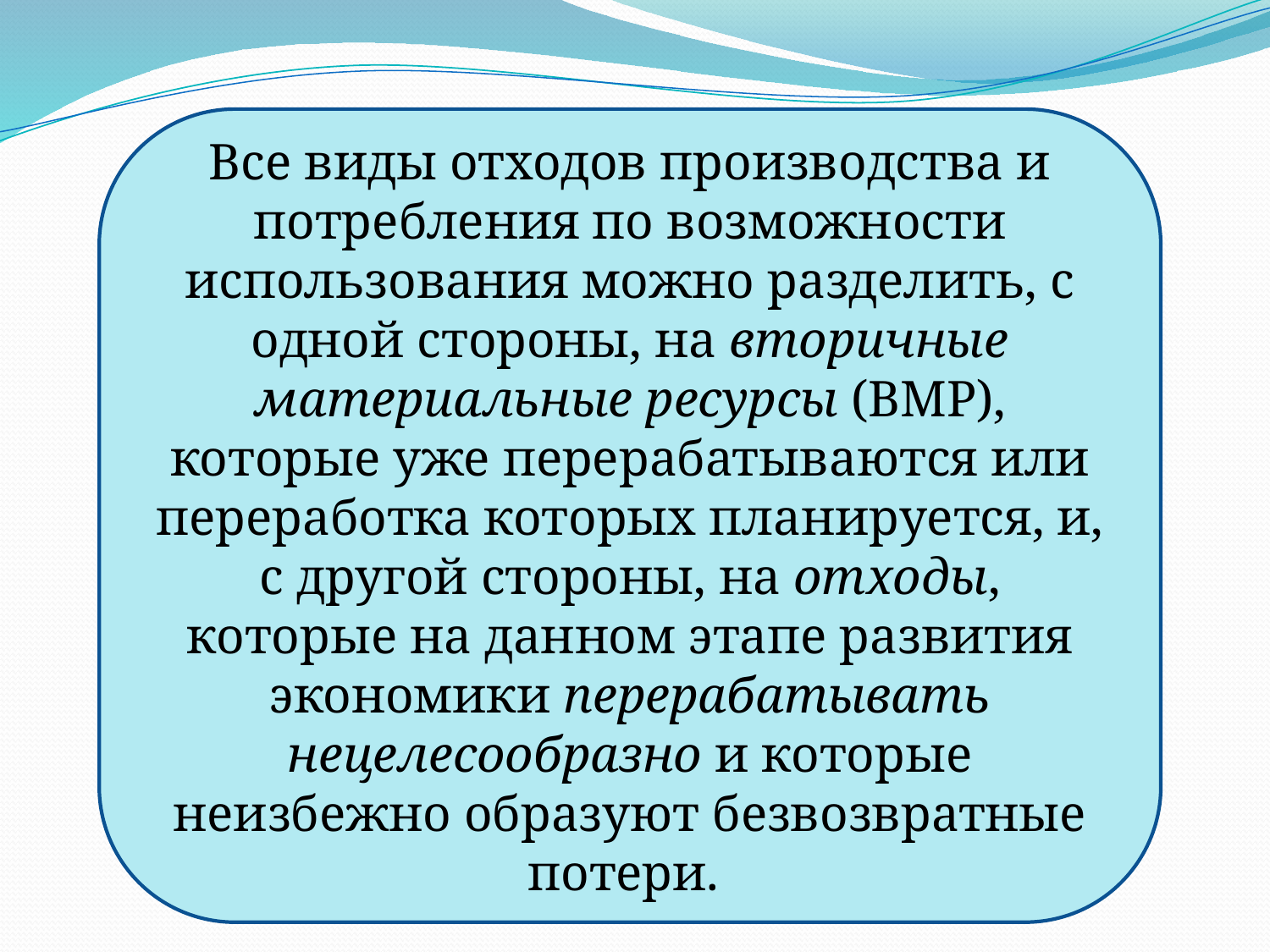

Все виды отходов производства и потребления по возможности использования можно разделить, с одной стороны, на вторичные материальные ресурсы (BMP), которые уже перерабатываются или переработка которых планируется, и, с другой стороны, на отходы, которые на данном этапе развития экономики перерабатывать нецелесообразно и которые неизбежно образуют безвозвратные потери.